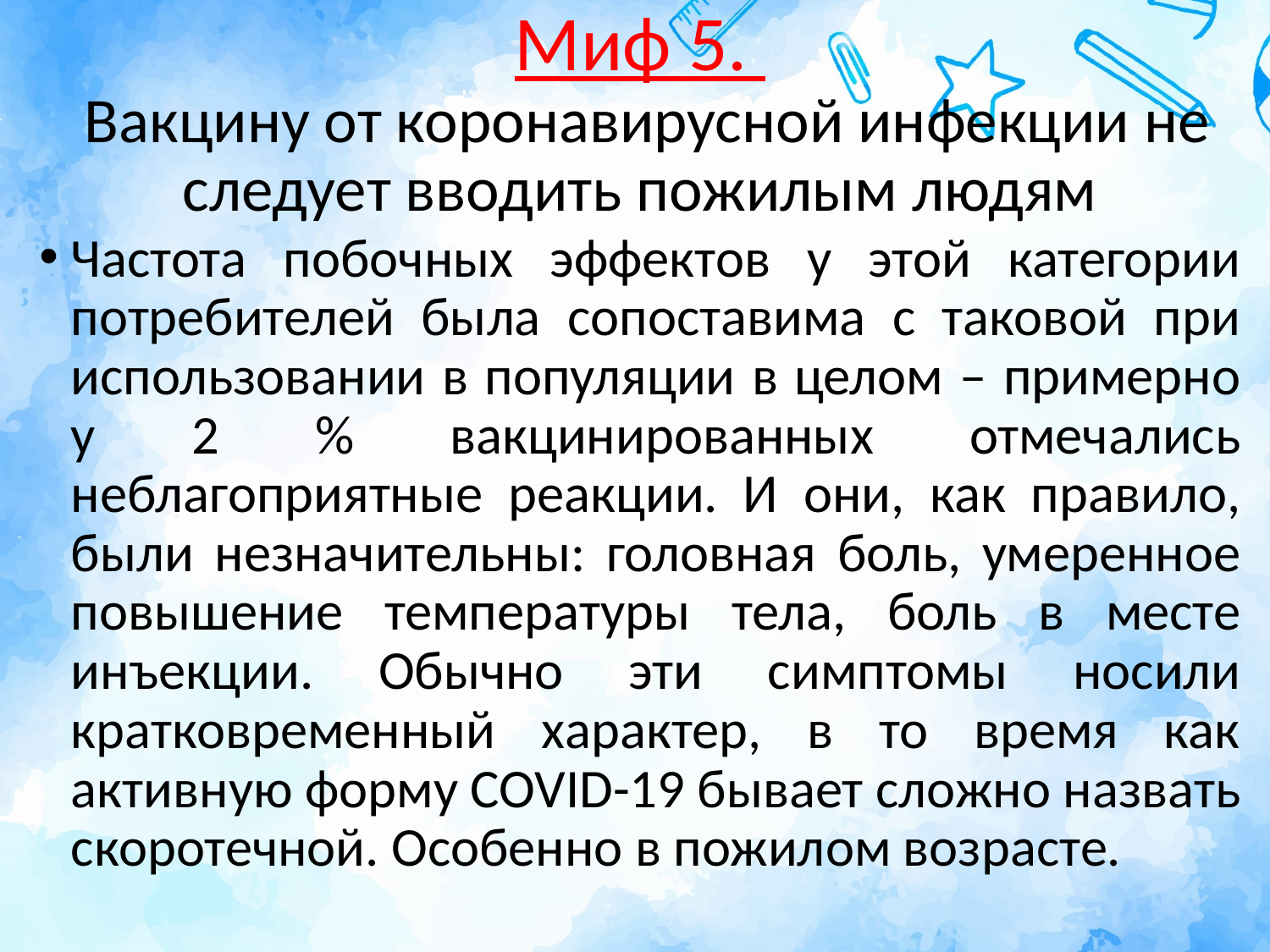

# Миф 5. Вакцину от коронавирусной инфекции не следует вводить пожилым людям
Частота побочных эффектов у этой категории потребителей была сопоставима с таковой при использовании в популяции в целом – примерно у 2 % вакцинированных отмечались неблагоприятные реакции. И они, как правило, были незначительны: головная боль, умеренное повышение температуры тела, боль в месте инъекции. Обычно эти симптомы носили кратковременный характер, в то время как активную форму COVID-19 бывает сложно назвать скоротечной. Особенно в пожилом возрасте.